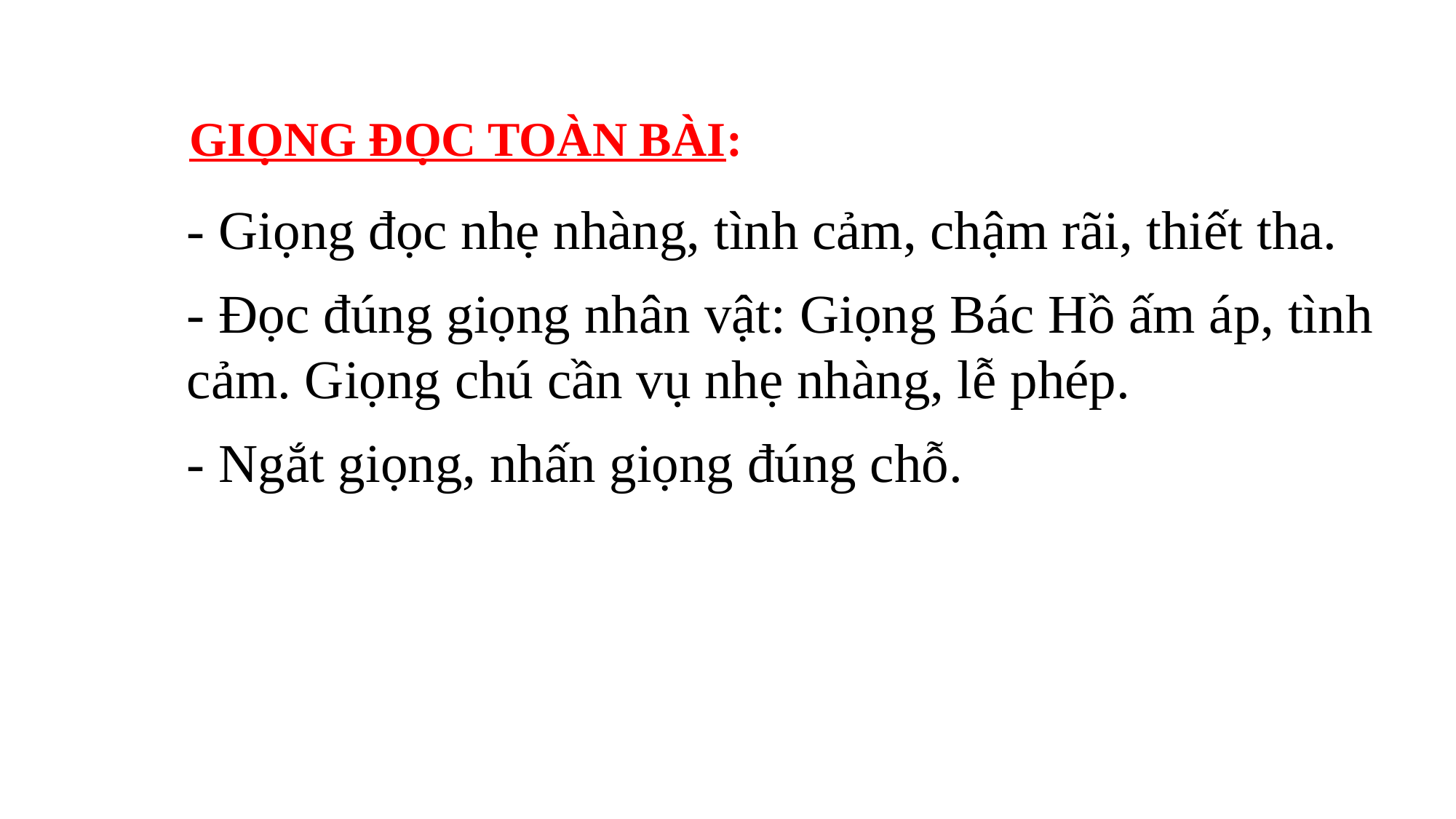

GIỌNG ĐỌC TOÀN BÀI:
- Giọng đọc nhẹ nhàng, tình cảm, chậm rãi, thiết tha.
- Đọc đúng giọng nhân vật: Giọng Bác Hồ ấm áp, tình cảm. Giọng chú cần vụ nhẹ nhàng, lễ phép.
- Ngắt giọng, nhấn giọng đúng chỗ.